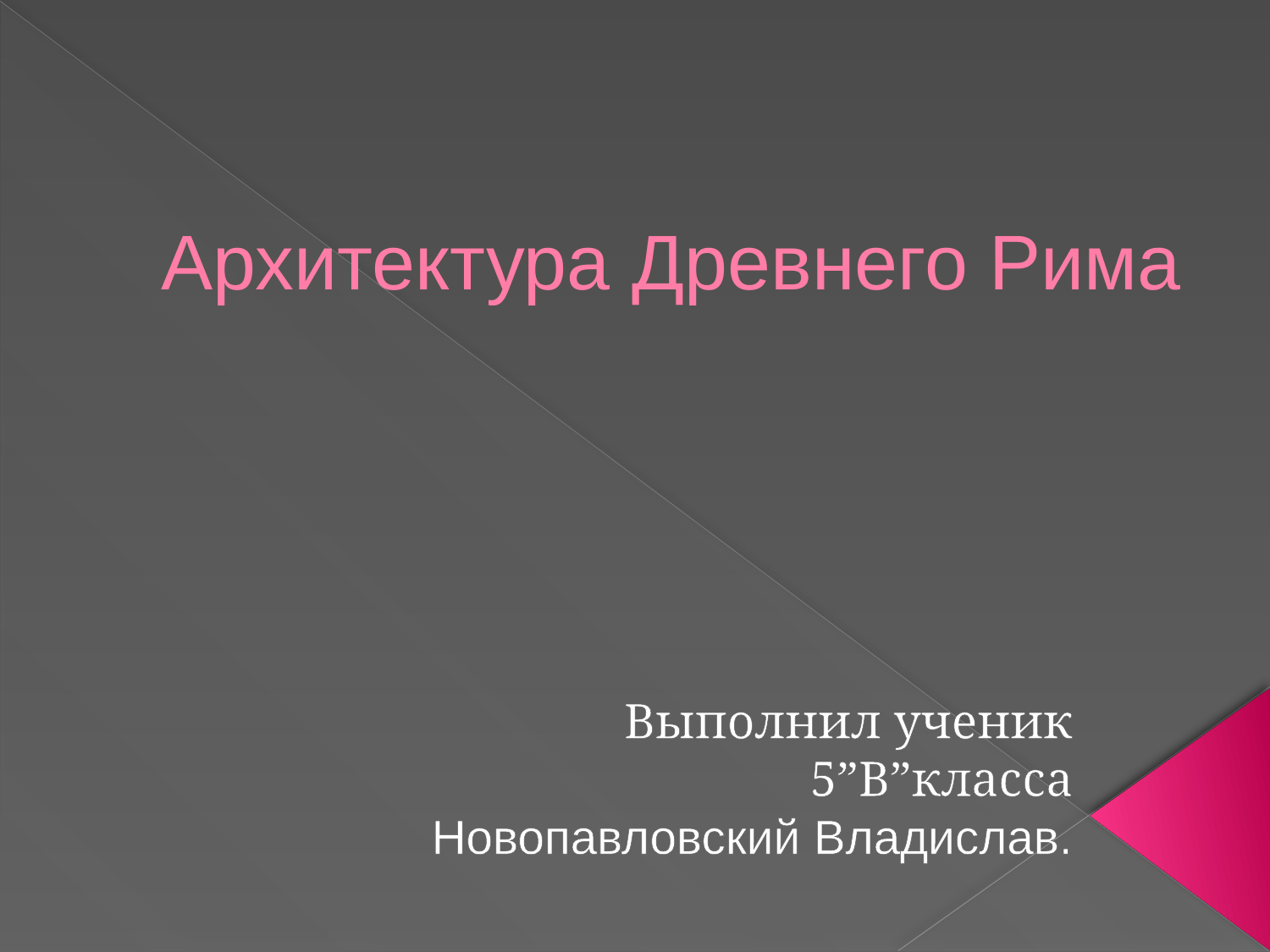

# Архитектура Древнего Рима
Выполнил ученик
5”В”класса
Новопавловский Владислав.